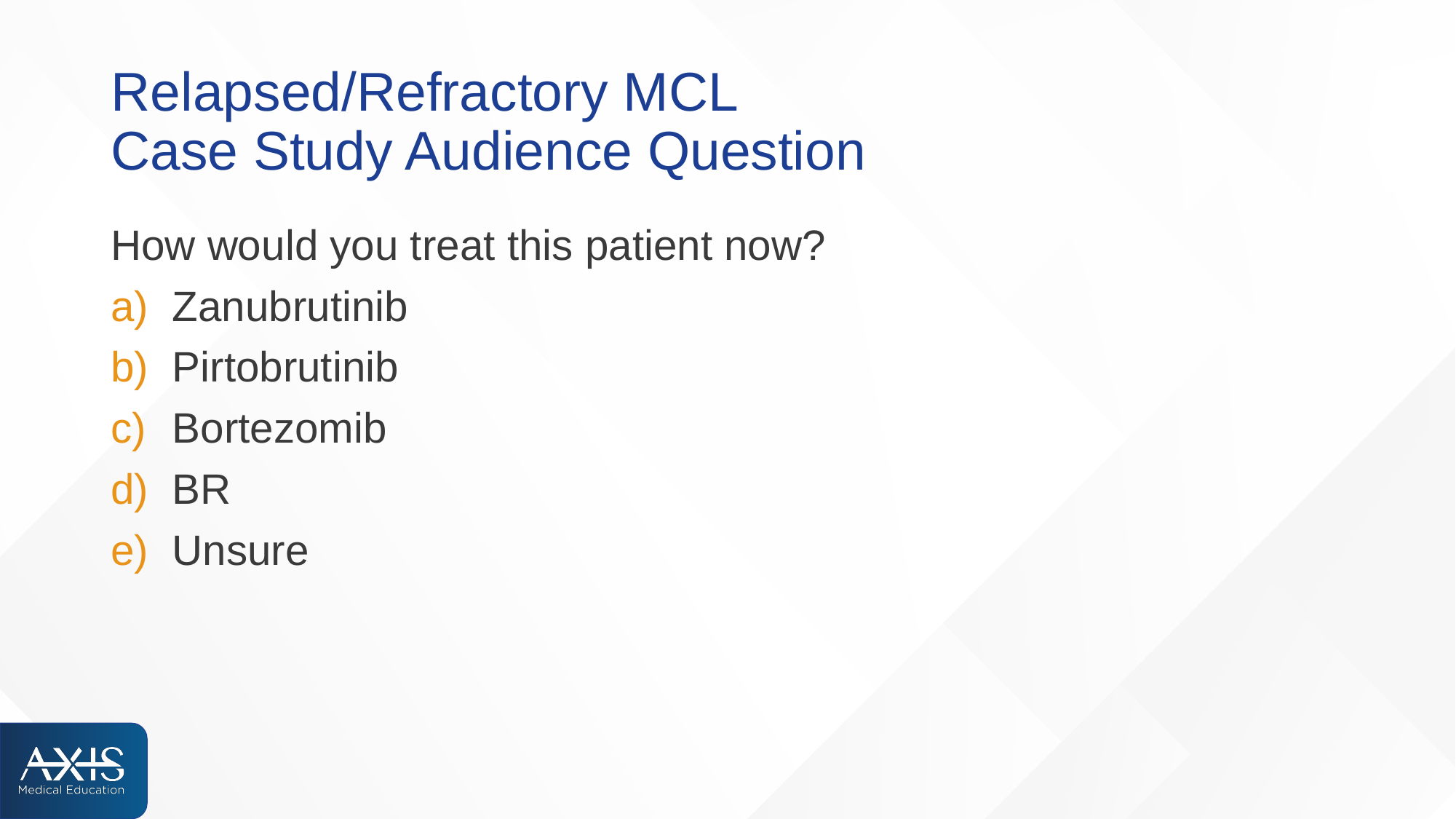

# Relapsed/Refractory MCL Case Study Audience Question
How would you treat this patient now?
Zanubrutinib
Pirtobrutinib
Bortezomib
BR
Unsure